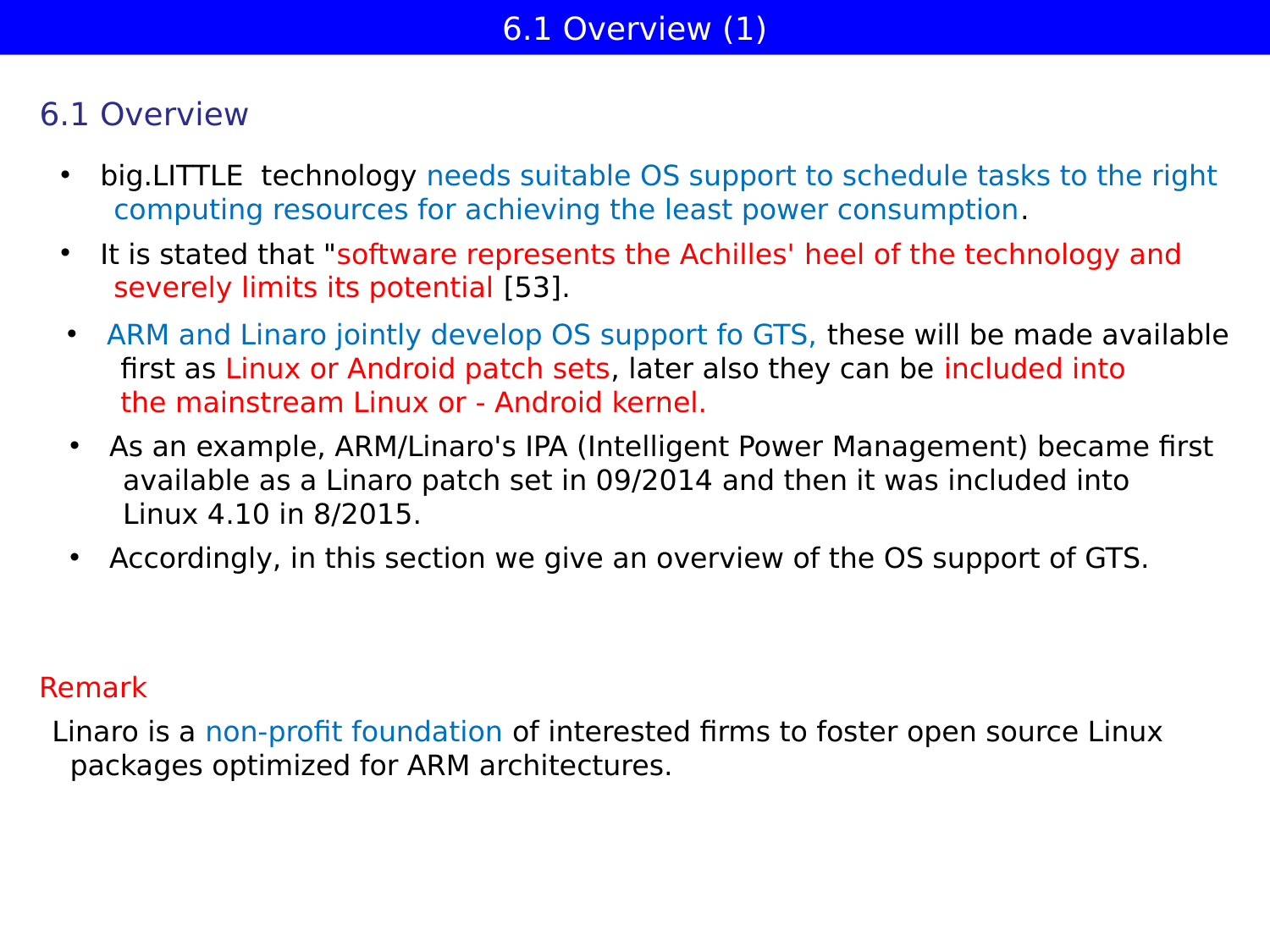

# 6.1 Overview (1)
6.1 Overview
big.LITTLE  technology needs suitable OS support to schedule tasks to the right
      computing resources for achieving the least power consumption.
It is stated that "software represents the Achilles' heel of the technology and
      severely limits its potential [53].
ARM and Linaro jointly develop OS support fo GTS, these will be made available
      first as Linux or Android patch sets, later also they can be included into
      the mainstream Linux or - Android kernel.
As an example, ARM/Linaro's IPA (Intelligent Power Management) became first
      available as a Linaro patch set in 09/2014 and then it was included into
      Linux 4.10 in 8/2015.
Accordingly, in this section we give an overview of the OS support of GTS.
Remark
Linaro is a non-profit foundation of interested firms to foster open source Linux
  packages optimized for ARM architectures.